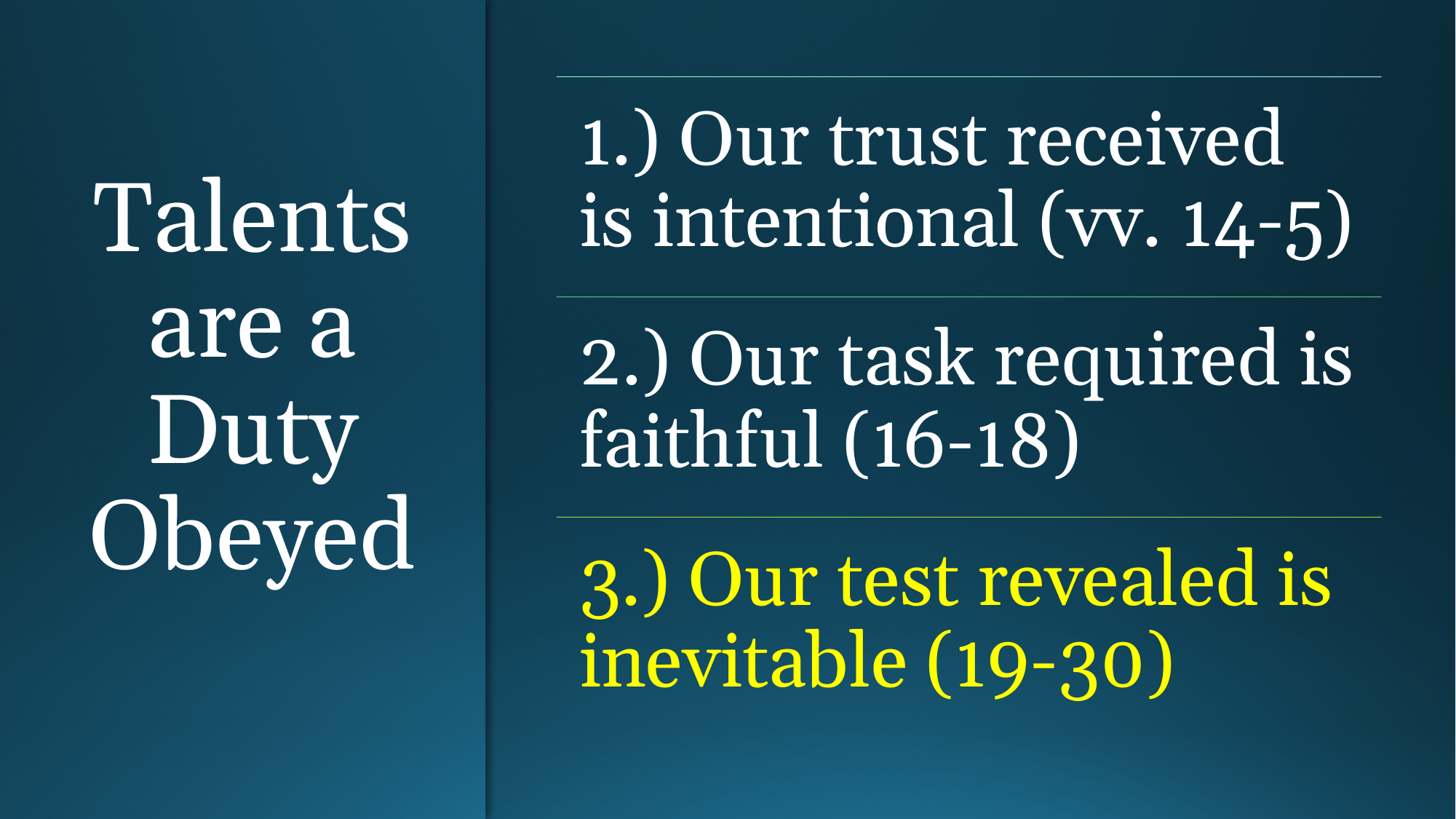

1.) Our trust received is intentional (vv. 14-5)
2.) Our task required is faithful (16-18)
3.) Our test revealed is inevitable (19-30)
# Talents are a Duty Obeyed